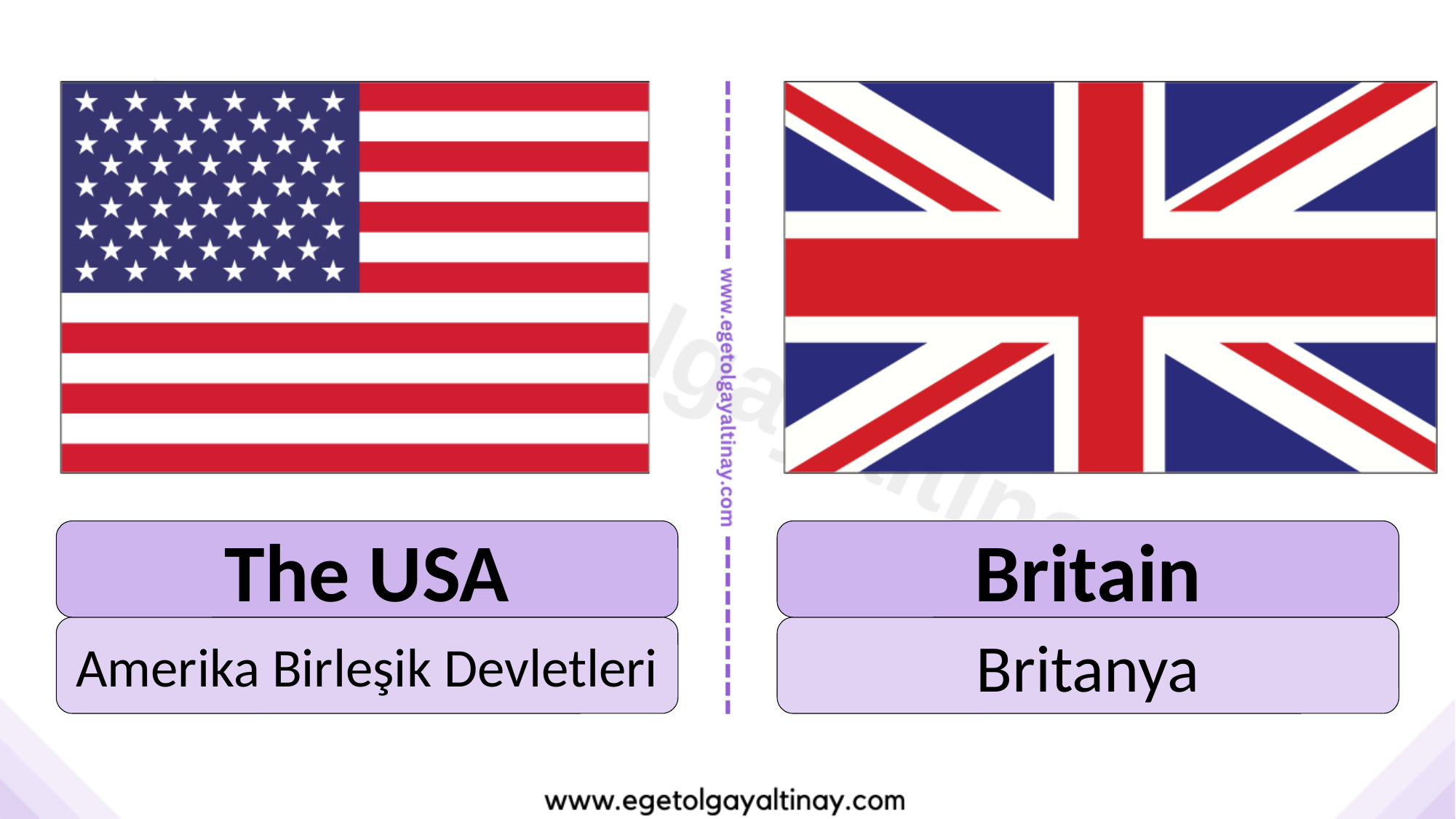

The USA
Britain
Amerika Birleşik Devletleri
Britanya